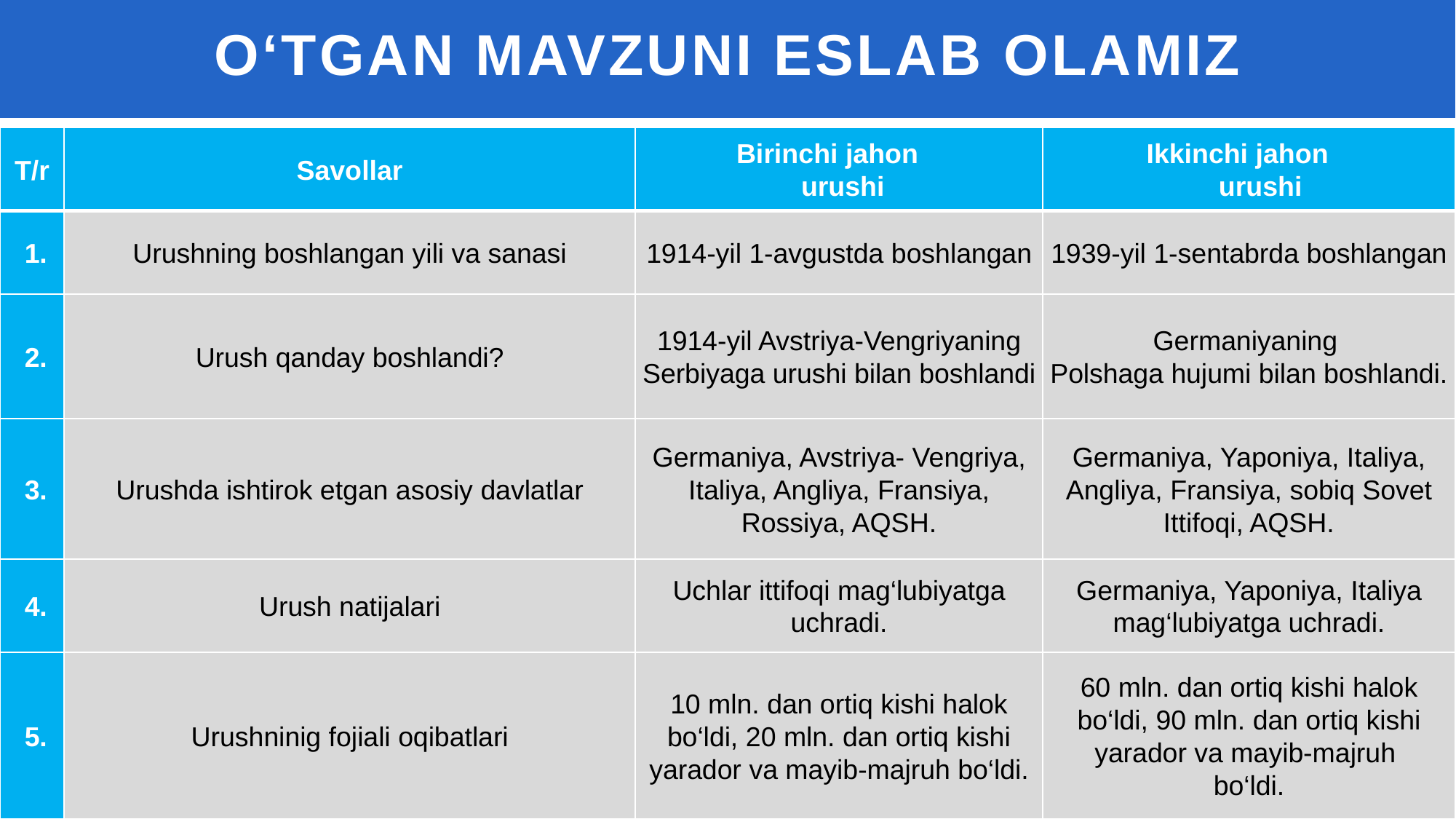

# O‘tgan mavzuni eslab olamiz
| T/r | Savollar | Birinchi jahon urushi | Ikkinchi jahon urushi |
| --- | --- | --- | --- |
| 1. | Urushning boshlangan yili va sanasi | 1914-yil 1-avgustda boshlangan | 1939-yil 1-sentabrda boshlangan |
| 2. | Urush qanday boshlandi? | 1914-yil Avstriya-Vengriyaning Serbiyaga urushi bilan boshlandi | Germaniyaning Polshaga hujumi bilan boshlandi. |
| 3. | Urushda ishtirok etgan asosiy davlatlar | Germaniya, Avstriya- Vengriya, Italiya, Angliya, Fransiya, Rossiya, AQSH. | Germaniya, Yaponiya, Italiya, Angliya, Fransiya, sobiq Sovet Ittifoqi, AQSH. |
| 4. | Urush natijalari | Uchlar ittifoqi mag‘lubiyatga uchradi. | Germaniya, Yaponiya, Italiya mag‘lubiyatga uchradi. |
| 5. | Urushninig fojiali oqibatlari | 10 mln. dan ortiq kishi halok bo‘ldi, 20 mln. dan ortiq kishi yarador va mayib-majruh bo‘ldi. | 60 mln. dan ortiq kishi halok bo‘ldi, 90 mln. dan ortiq kishi yarador va mayib-majruh bo‘ldi. |